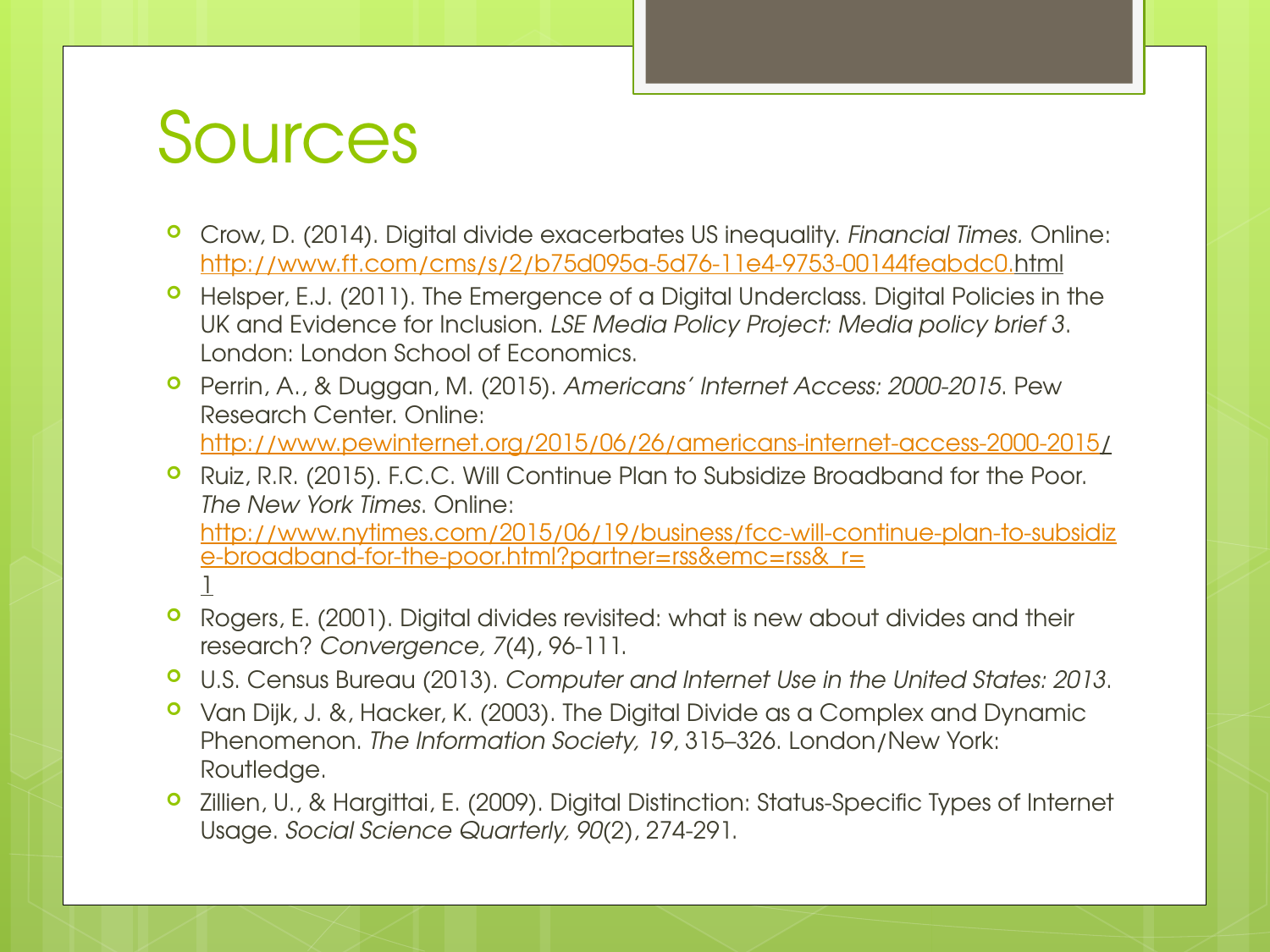

# Sources
Crow, D. (2014). Digital divide exacerbates US inequality. Financial Times. Online: http://www.ft.com/cms/s/2/b75d095a-5d76-11e4-9753-00144feabdc0.html
Helsper, E.J. (2011). The Emergence of a Digital Underclass. Digital Policies in the UK and Evidence for Inclusion. LSE Media Policy Project: Media policy brief 3. London: London School of Economics.
Perrin, A., & Duggan, M. (2015). Americans’ Internet Access: 2000-2015. Pew Research Center. Online: http://www.pewinternet.org/2015/06/26/americans-internet-access-2000-2015/
Ruiz, R.R. (2015). F.C.C. Will Continue Plan to Subsidize Broadband for the Poor. The New York Times. Online: http://www.nytimes.com/2015/06/19/business/fcc-will-continue-plan-to-subsidize-broadband-for-the-poor.html?partner=rss&emc=rss&_r=1
Rogers, E. (2001). Digital divides revisited: what is new about divides and their research? Convergence, 7(4), 96-111.
U.S. Census Bureau (2013). Computer and Internet Use in the United States: 2013.
Van Dijk, J. &, Hacker, K. (2003). The Digital Divide as a Complex and Dynamic Phenomenon. The Information Society, 19, 315–326. London/New York: Routledge.
Zillien, U., & Hargittai, E. (2009). Digital Distinction: Status-Specific Types of Internet Usage. Social Science Quarterly, 90(2), 274-291.